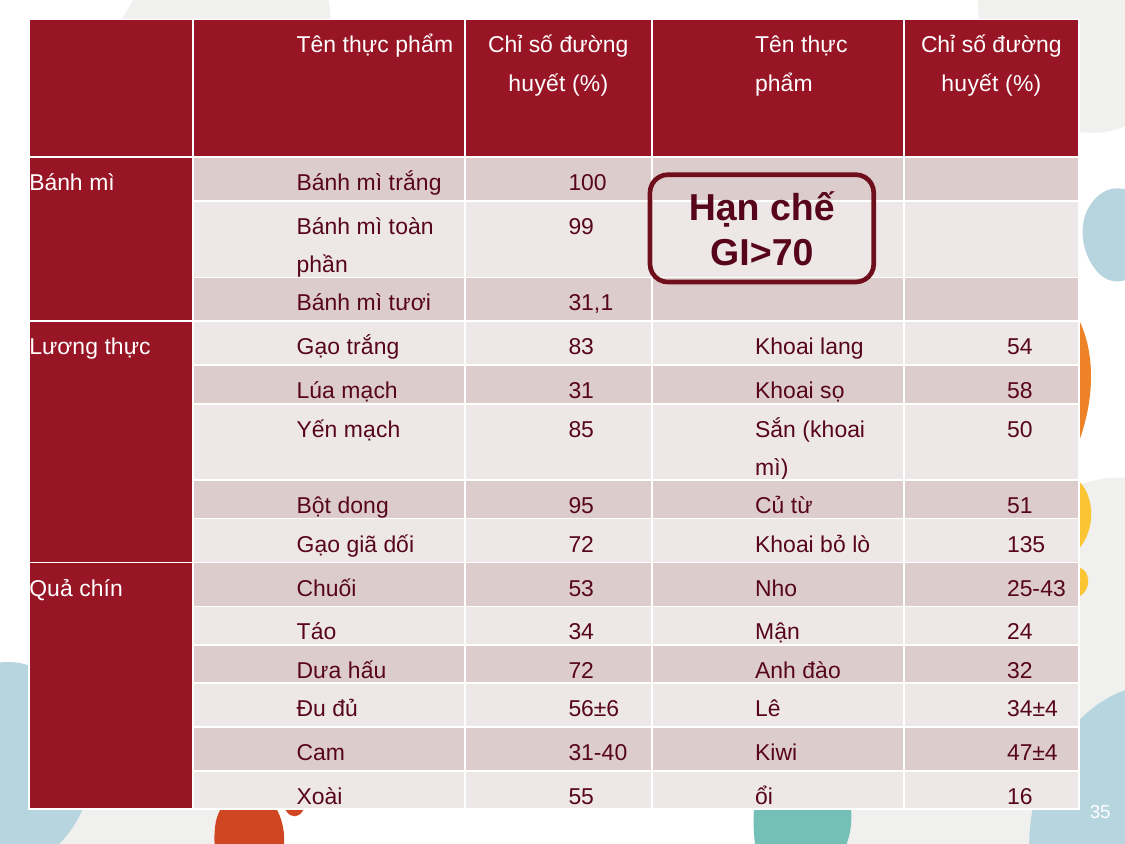

|  | Tên thực phẩm | Chỉ số đường huyết (%) | Tên thực phẩm | Chỉ số đường huyết (%) |
| --- | --- | --- | --- | --- |
| Bánh mì | Bánh mì trắng | 100 |  |  |
|  | Bánh mì toàn phần | 99 |  |  |
|  | Bánh mì tươi | 31,1 |  |  |
| Lương thực | Gạo trắng | 83 | Khoai lang | 54 |
|  | Lúa mạch | 31 | Khoai sọ | 58 |
|  | Yến mạch | 85 | Sắn (khoai mì) | 50 |
|  | Bột dong | 95 | Củ từ | 51 |
|  | Gạo giã dối | 72 | Khoai bỏ lò | 135 |
| Quả chín | Chuối | 53 | Nho | 25-43 |
|  | Táo | 34 | Mận | 24 |
|  | Dưa hấu | 72 | Anh đào | 32 |
|  | Đu đủ | 56±6 | Lê | 34±4 |
|  | Cam | 31-40 | Kiwi | 47±4 |
|  | Xoài | 55 | ổi | 16 |
Hạn chế
# 3. Lựa chọn thực phẩm
Hạn chế GI>70
35